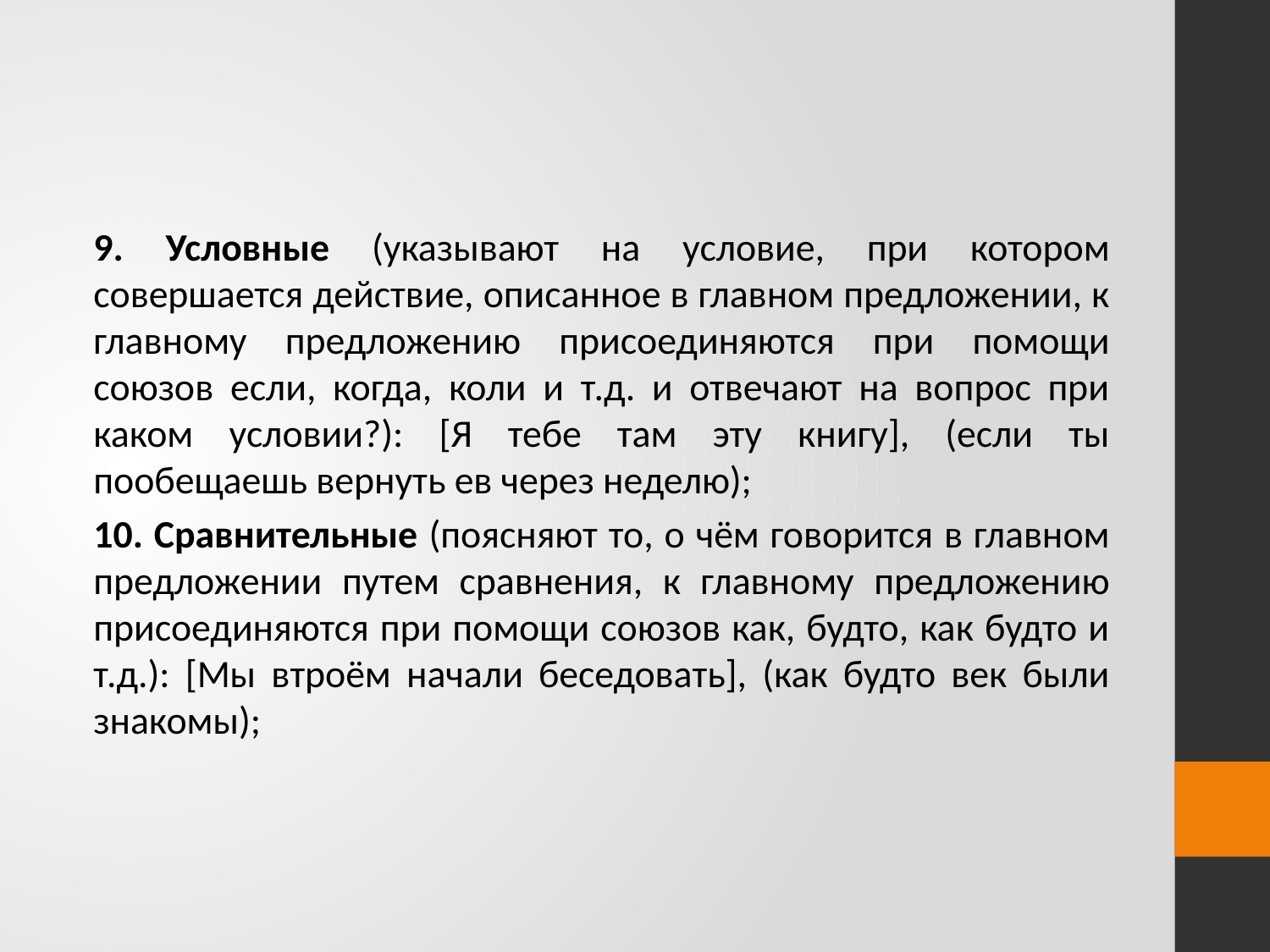

9. Условные (указывают на условие, при котором совершается действие, описанное в главном предложении, к главному предложению присоединяются при помощи союзов если, когда, коли и т.д. и отвечают на вопрос при каком условии?): [Я тебе там эту книгу], (если ты пообещаешь вернуть ев через неделю);
10. Сравнительные (поясняют то, о чём говорится в главном предложении путем сравнения, к главному предложению присоединяются при помощи союзов как, будто, как будто и т.д.): [Мы втроём начали беседовать], (как будто век были знакомы);